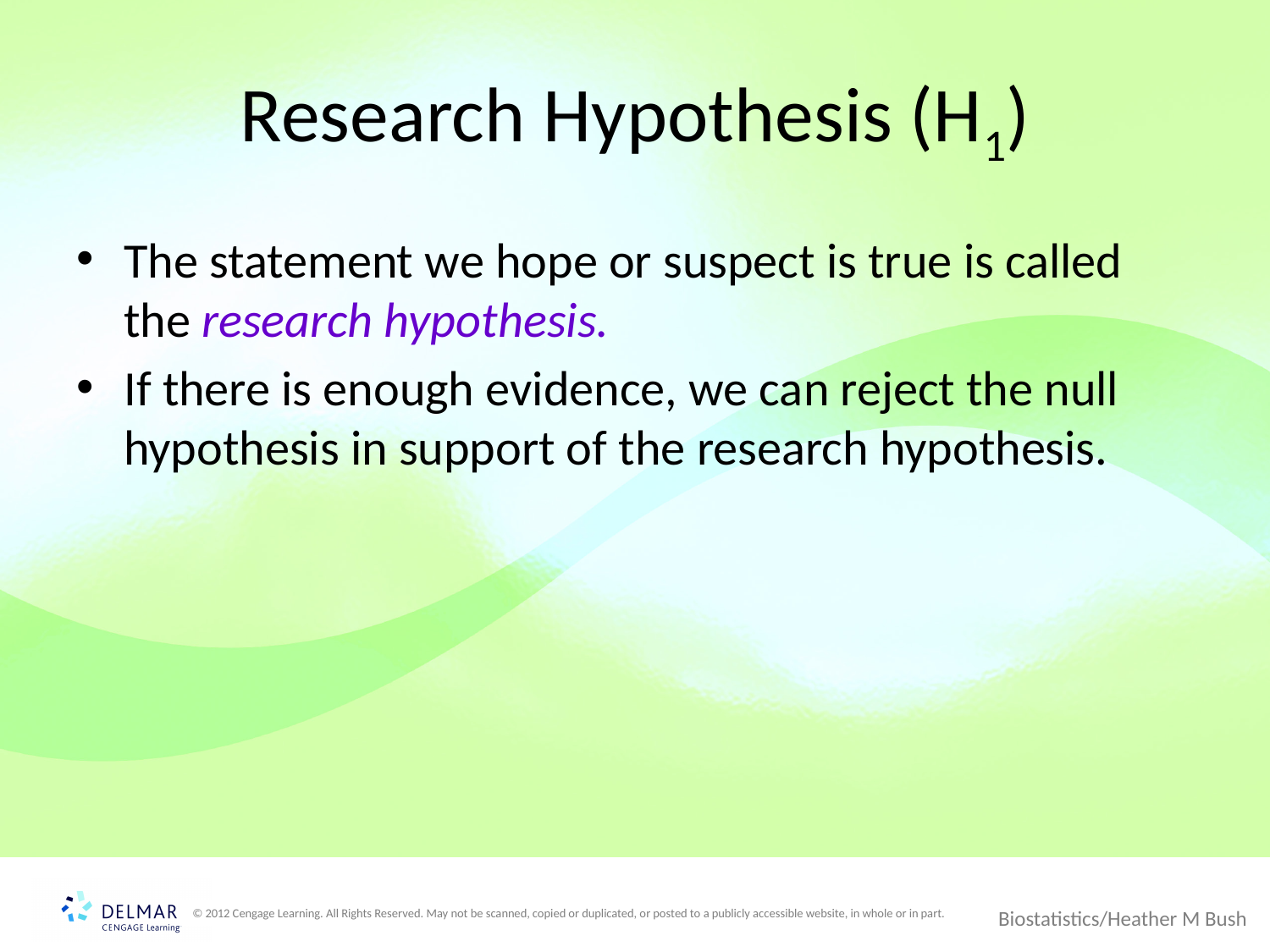

# Research Hypothesis (H1)
The statement we hope or suspect is true is called the research hypothesis.
If there is enough evidence, we can reject the null hypothesis in support of the research hypothesis.